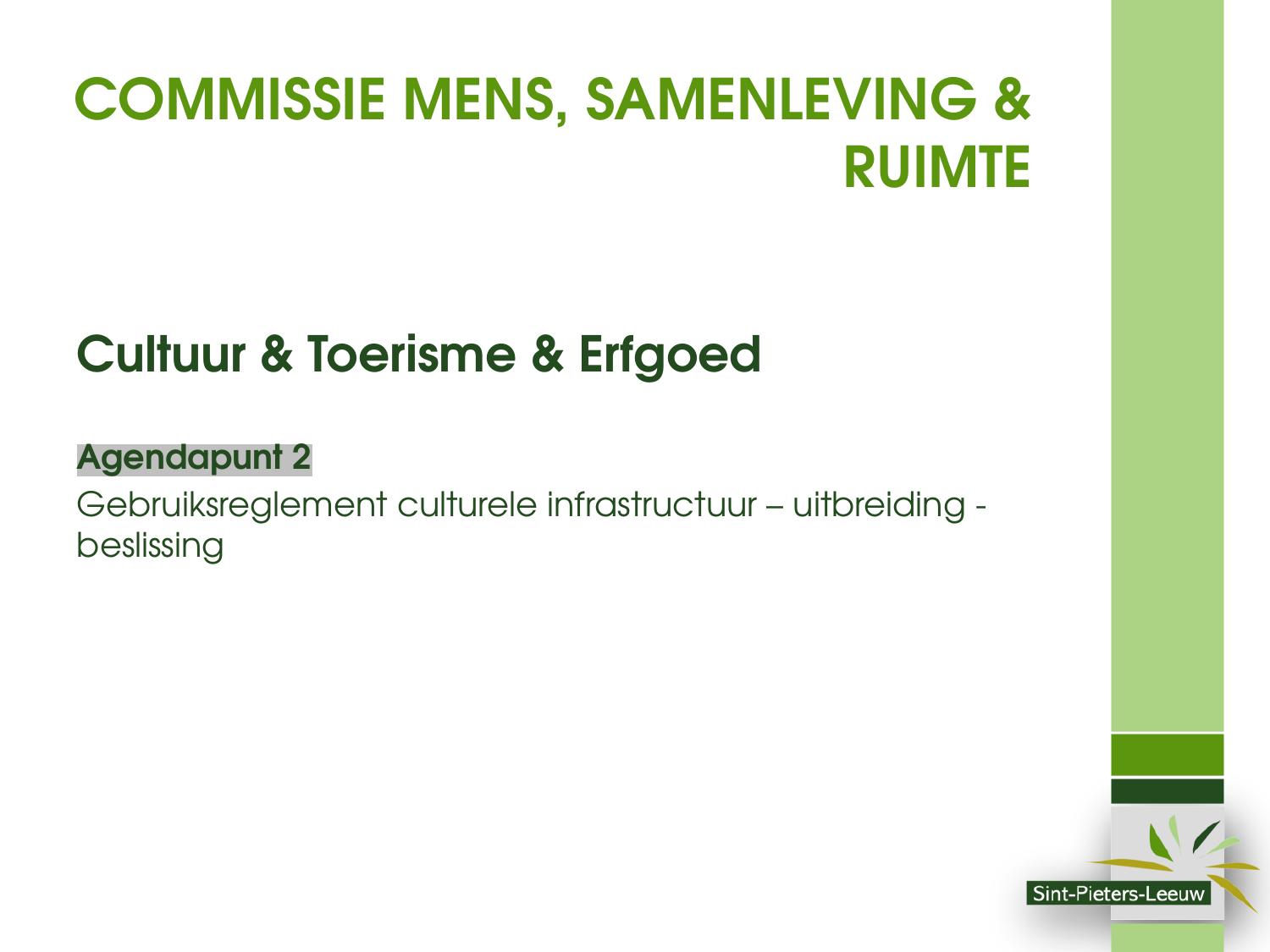

# COMMISSIE MENS, SAMENLEVING & RUIMTE
Cultuur & Toerisme & Erfgoed

Agendapunt 2
Gebruiksreglement culturele infrastructuur – uitbreiding - beslissing